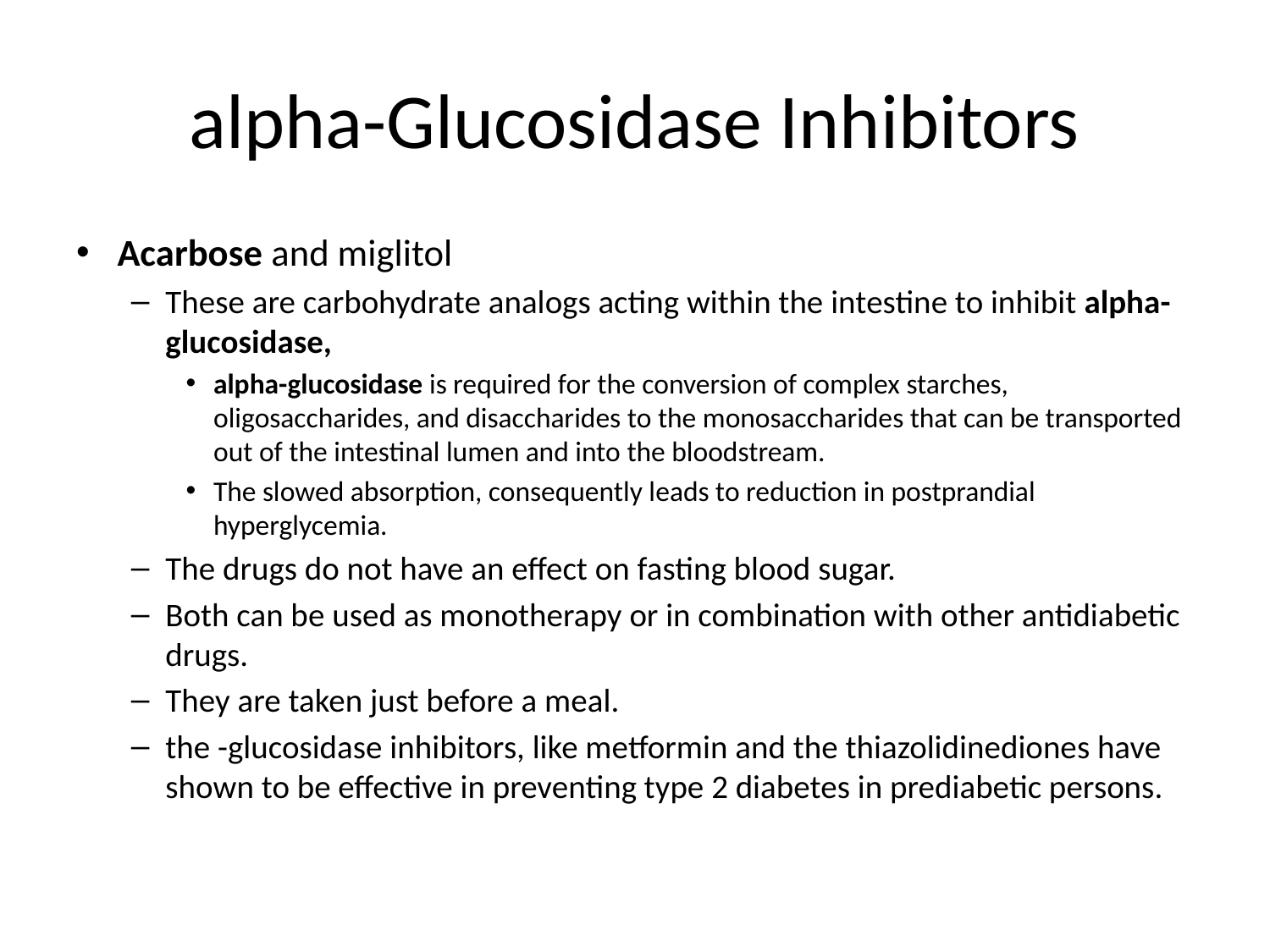

# alpha-Glucosidase Inhibitors
Acarbose and miglitol
These are carbohydrate analogs acting within the intestine to inhibit alpha-glucosidase,
alpha-glucosidase is required for the conversion of complex starches, oligosaccharides, and disaccharides to the monosaccharides that can be transported out of the intestinal lumen and into the bloodstream.
The slowed absorption, consequently leads to reduction in postprandial hyperglycemia.
The drugs do not have an effect on fasting blood sugar.
Both can be used as monotherapy or in combination with other antidiabetic drugs.
They are taken just before a meal.
the -glucosidase inhibitors, like metformin and the thiazolidinediones have shown to be effective in preventing type 2 diabetes in prediabetic persons.